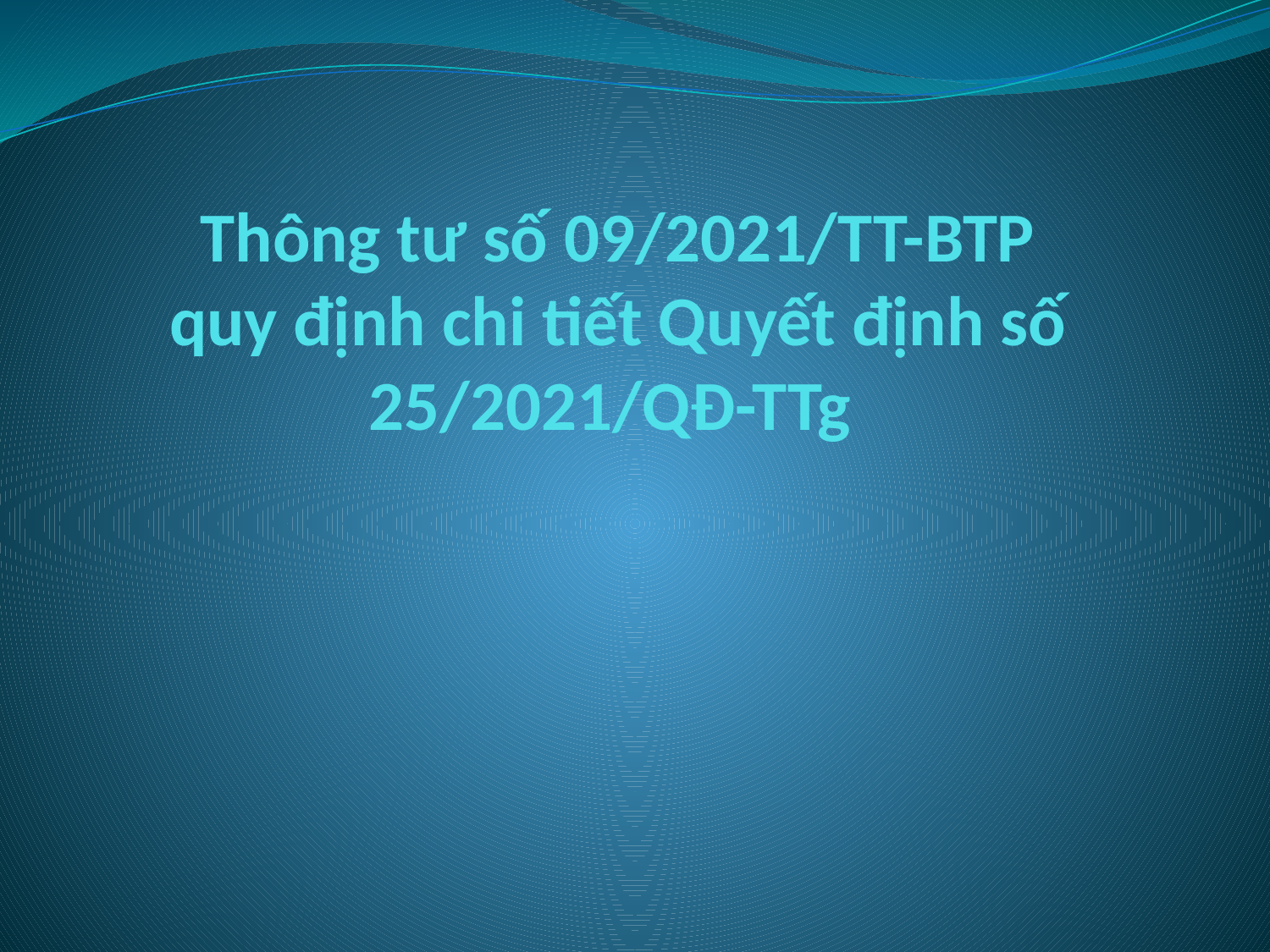

# Thông tư số 09/2021/TT-BTP quy định chi tiết Quyết định số 25/2021/QĐ-TTg